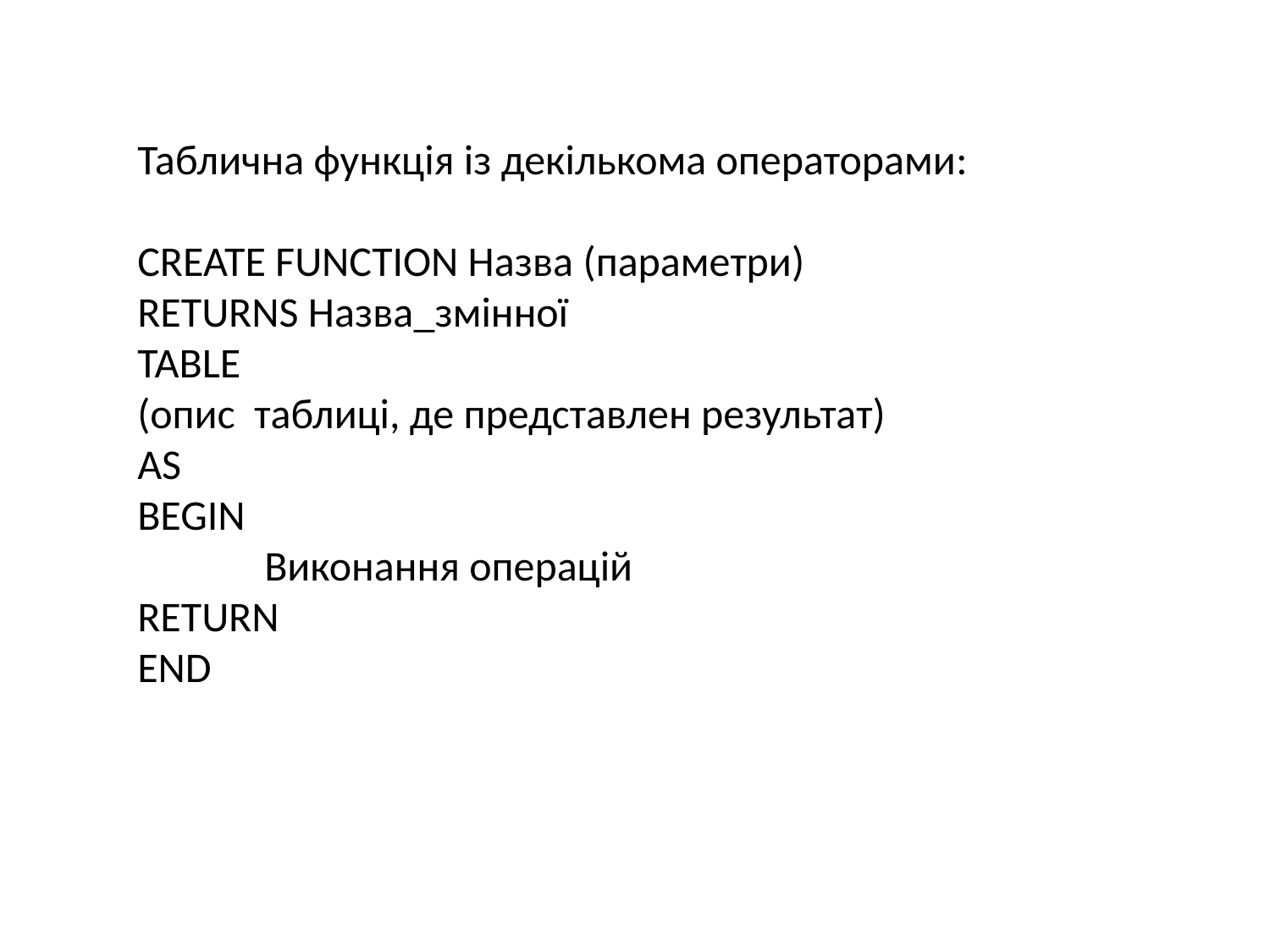

Таблична функція із декількома операторами:

CREATE FUNCTION Назва (параметри)
RETURNS Назва_змінної
TABLE
(опис  таблиці, де представлен результат)
as
begin
	Виконання операцій
Return
end